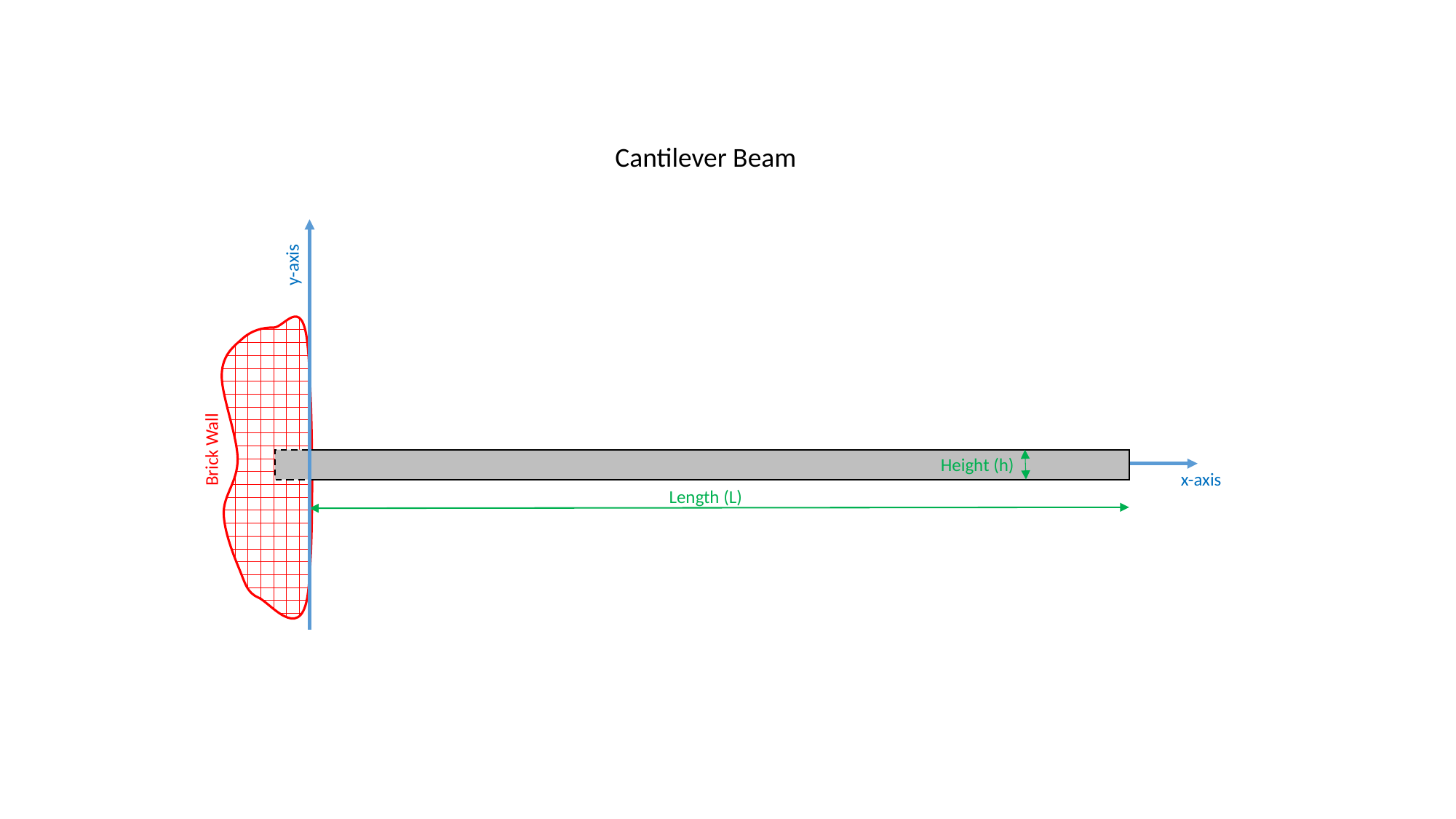

Cantilever Beam
y-axis

Brick Wall
Height (h)

x-axis
Length (L)